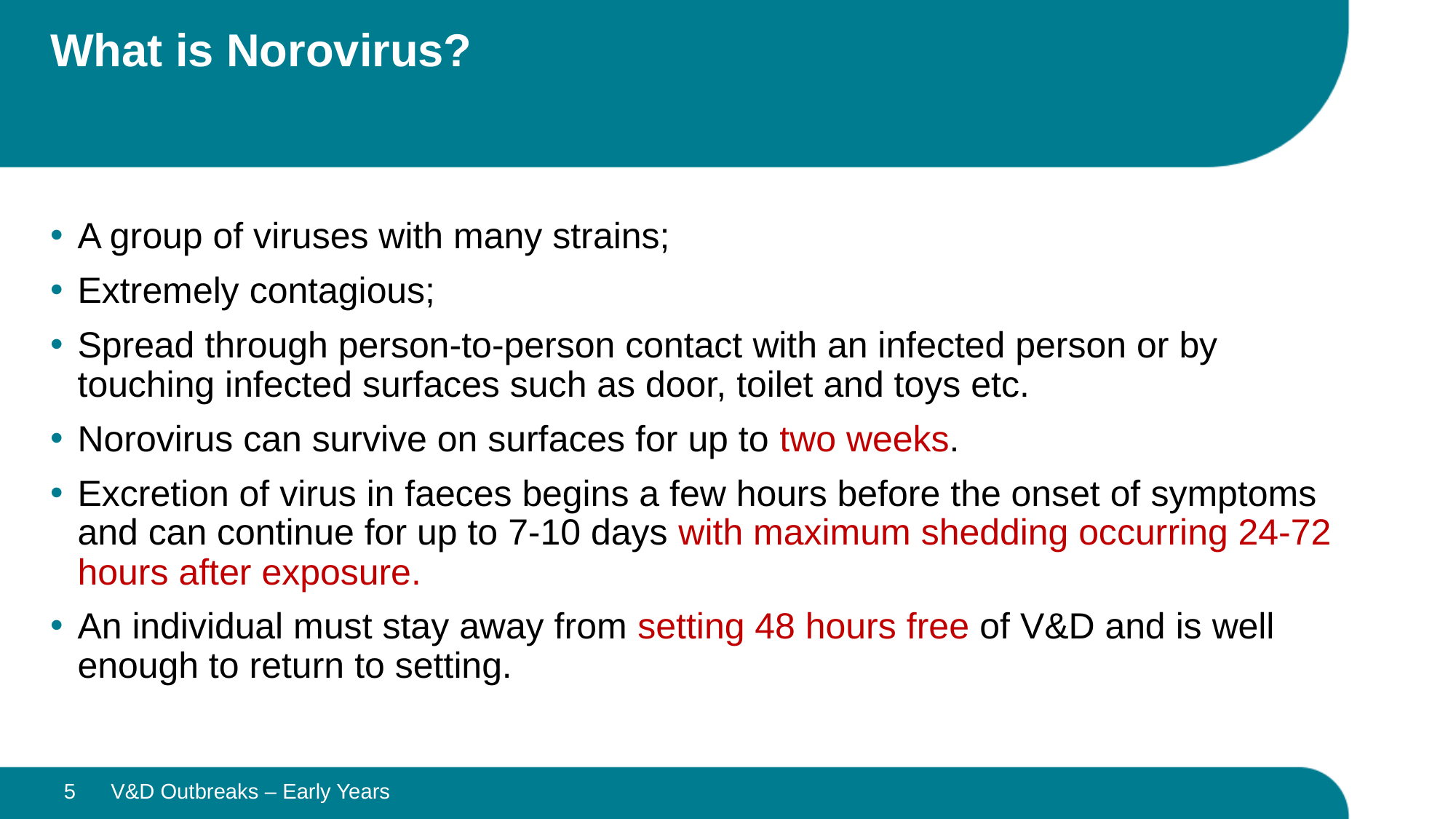

# What is Norovirus?
A group of viruses with many strains;
Extremely contagious;
Spread through person-to-person contact with an infected person or by touching infected surfaces such as door, toilet and toys etc.
Norovirus can survive on surfaces for up to two weeks.
Excretion of virus in faeces begins a few hours before the onset of symptoms and can continue for up to 7-10 days with maximum shedding occurring 24-72 hours after exposure.
An individual must stay away from setting 48 hours free of V&D and is well enough to return to setting.

5
V&D Outbreaks – Early Years